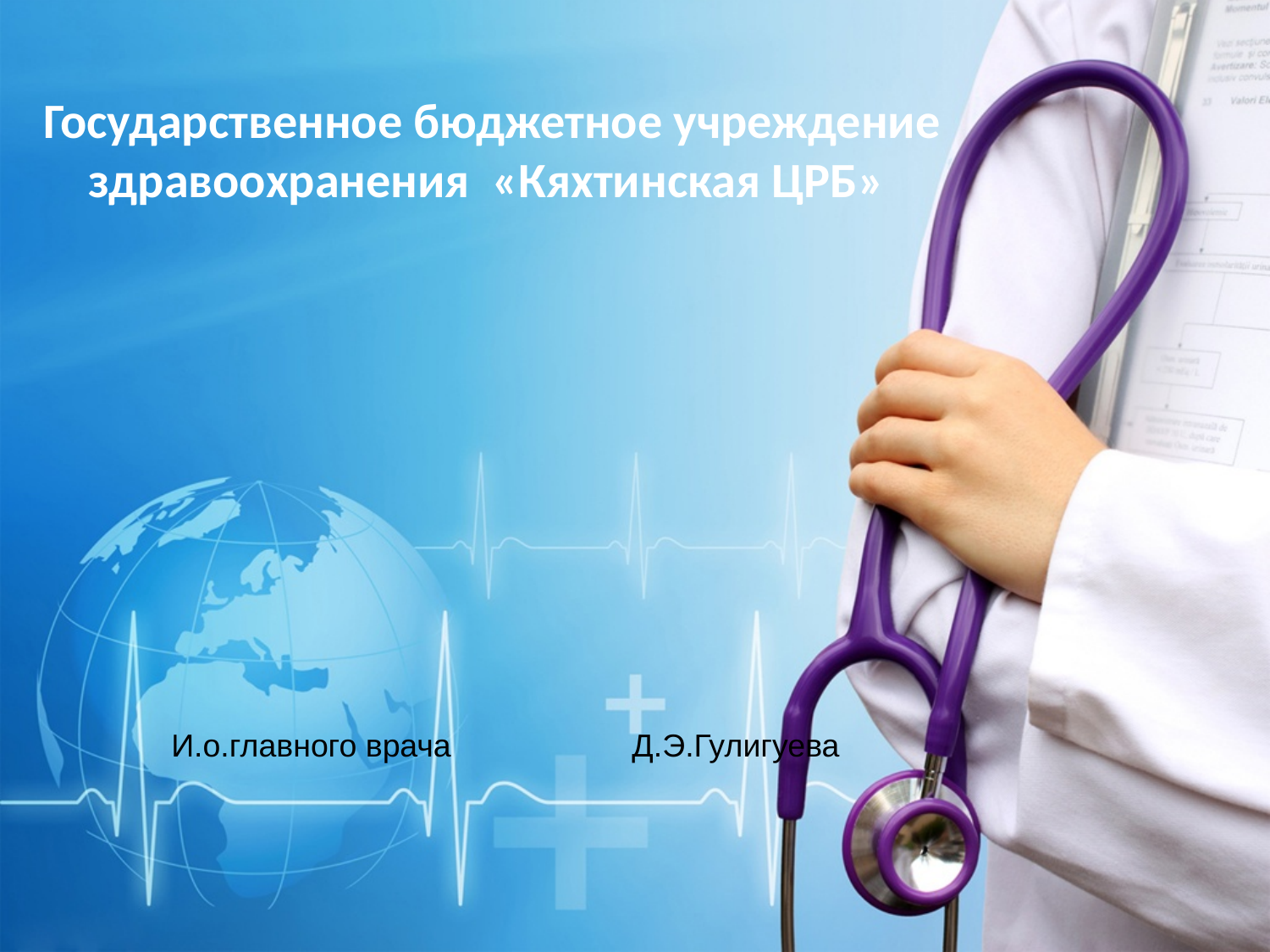

# Государственное бюджетное учреждение здравоохранения  «Кяхтинская ЦРБ»
И.о.главного врача 	         Д.Э.Гулигуева